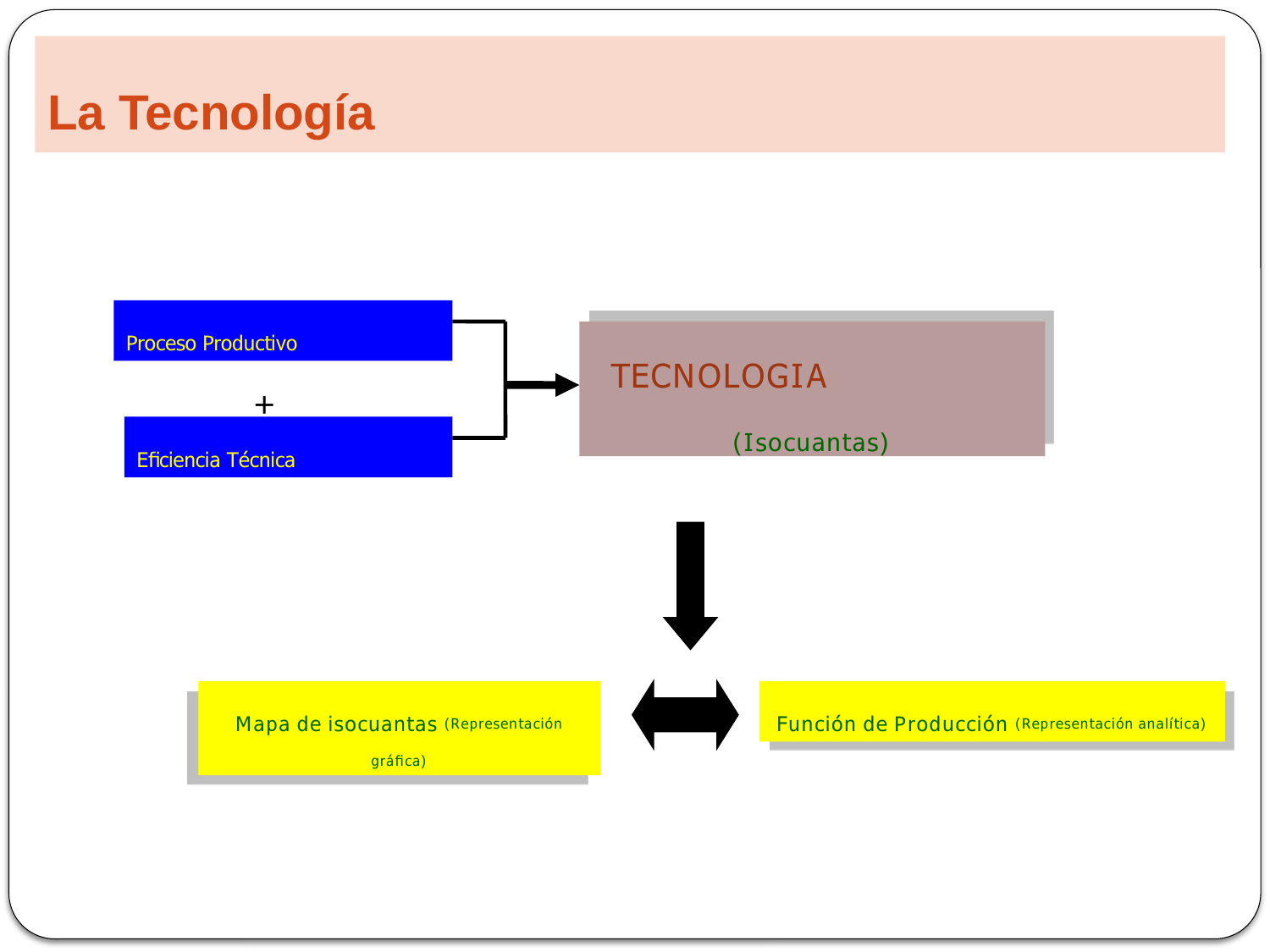

# La Tecnología
Proceso Productivo

  TECNOLOGIA
(Isocuantas)
+

Eficiencia Técnica

Mapa de isocuantas (Representación gráfica)

Función de Producción (Representación analítica)